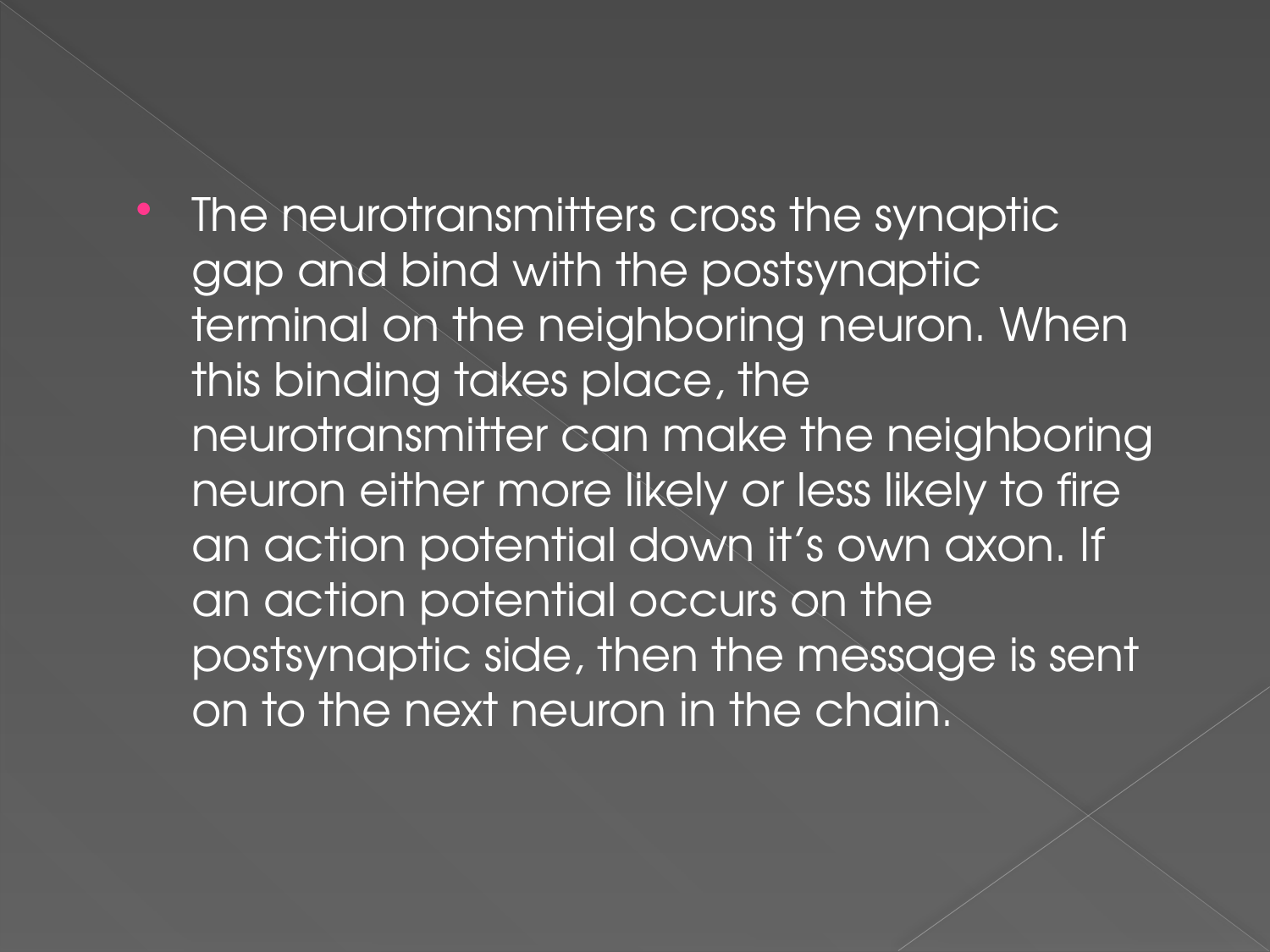

The neurotransmitters cross the synaptic gap and bind with the postsynaptic terminal on the neighboring neuron. When this binding takes place, the neurotransmitter can make the neighboring neuron either more likely or less likely to fire an action potential down it’s own axon. If an action potential occurs on the postsynaptic side, then the message is sent on to the next neuron in the chain.